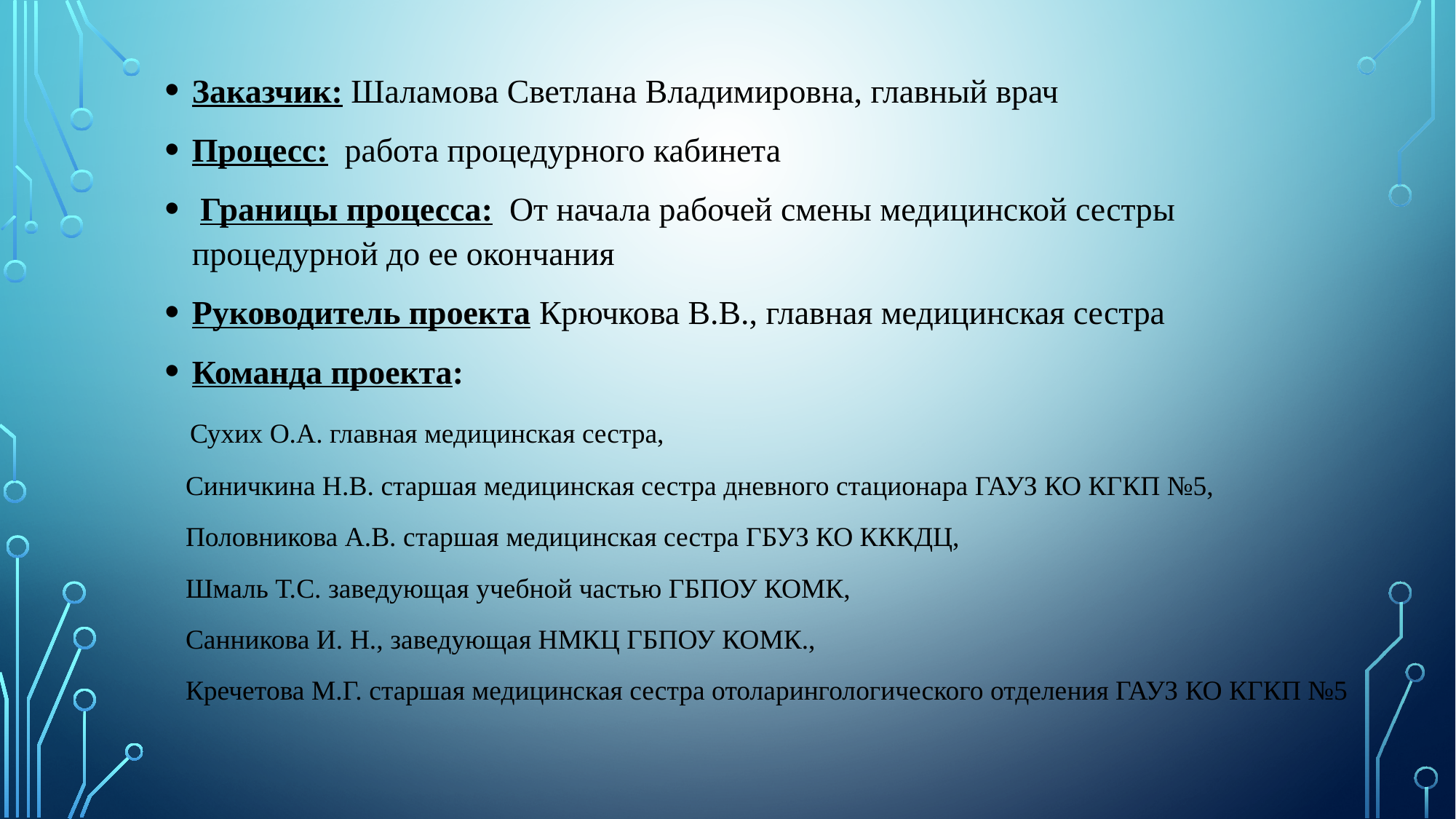

Заказчик: Шаламова Светлана Владимировна, главный врач
Процесс:  работа процедурного кабинета
 Границы процесса:  От начала рабочей смены медицинской сестры процедурной до ее окончания
Руководитель проекта Крючкова В.В., главная медицинская сестра
Команда проекта:
   Сухих О.А. главная медицинская сестра,
   Синичкина Н.В. старшая медицинская сестра дневного стационара ГАУЗ КО КГКП №5,
   Половникова А.В. старшая медицинская сестра ГБУЗ КО КККДЦ,
   Шмаль Т.С. заведующая учебной частью ГБПОУ КОМК,
   Санникова И. Н., заведующая НМКЦ ГБПОУ КОМК.,
   Кречетова М.Г. старшая медицинская сестра отоларингологического отделения ГАУЗ КО КГКП №5